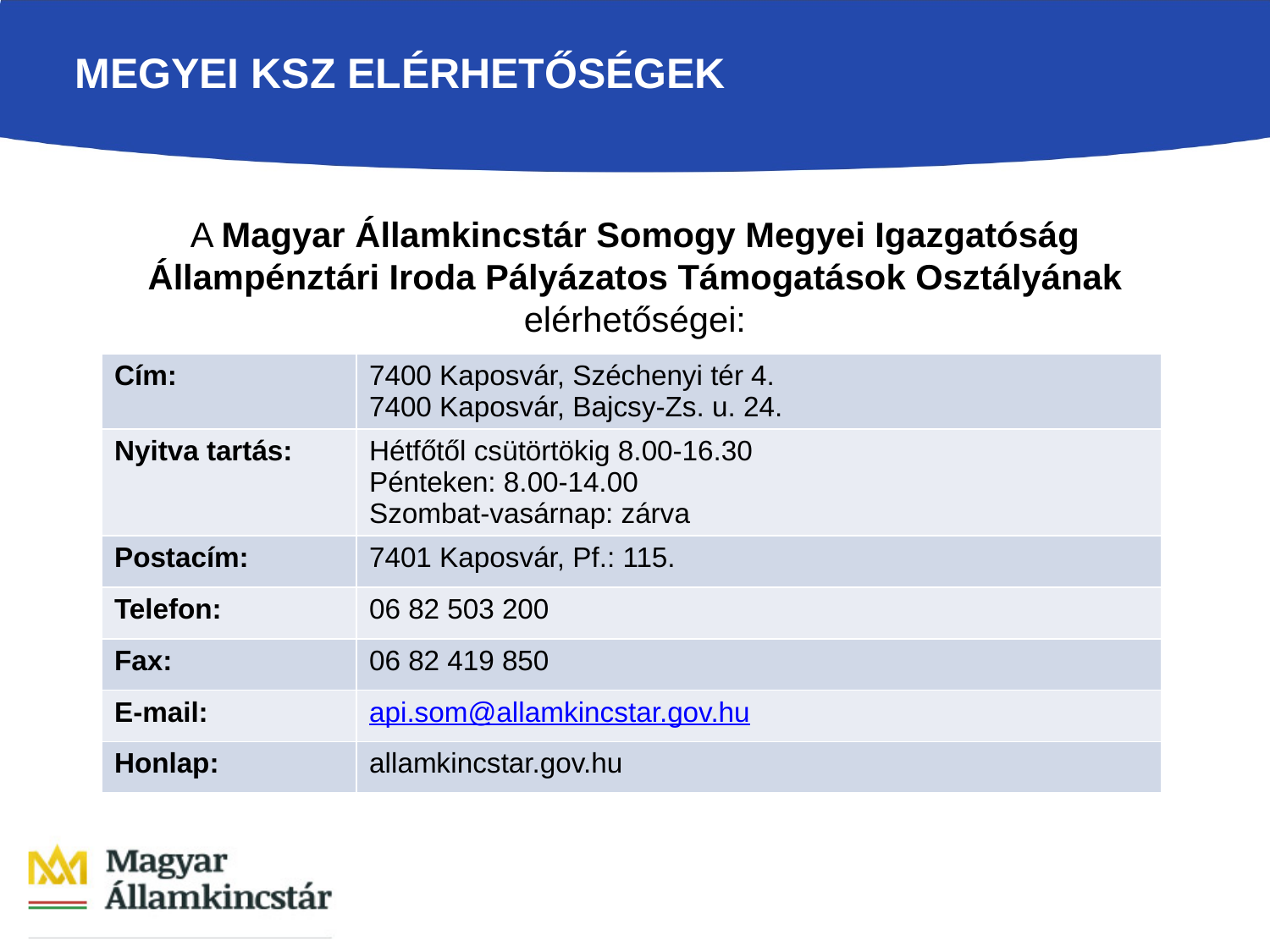

# MEGYEI KSZ Elérhetőségek
A Magyar Államkincstár Somogy Megyei Igazgatóság Állampénztári Iroda Pályázatos Támogatások Osztályának elérhetőségei:

| Cím: | 7400 Kaposvár, Széchenyi tér 4. 7400 Kaposvár, Bajcsy-Zs. u. 24. |
| --- | --- |
| Nyitva tartás: | Hétfőtől csütörtökig 8.00-16.30 Pénteken: 8.00-14.00 Szombat-vasárnap: zárva |
| Postacím: | 7401 Kaposvár, Pf.: 115. |
| Telefon: | 06 82 503 200 |
| Fax: | 06 82 419 850 |
| E-mail: | api.som@allamkincstar.gov.hu |
| Honlap: | allamkincstar.gov.hu |